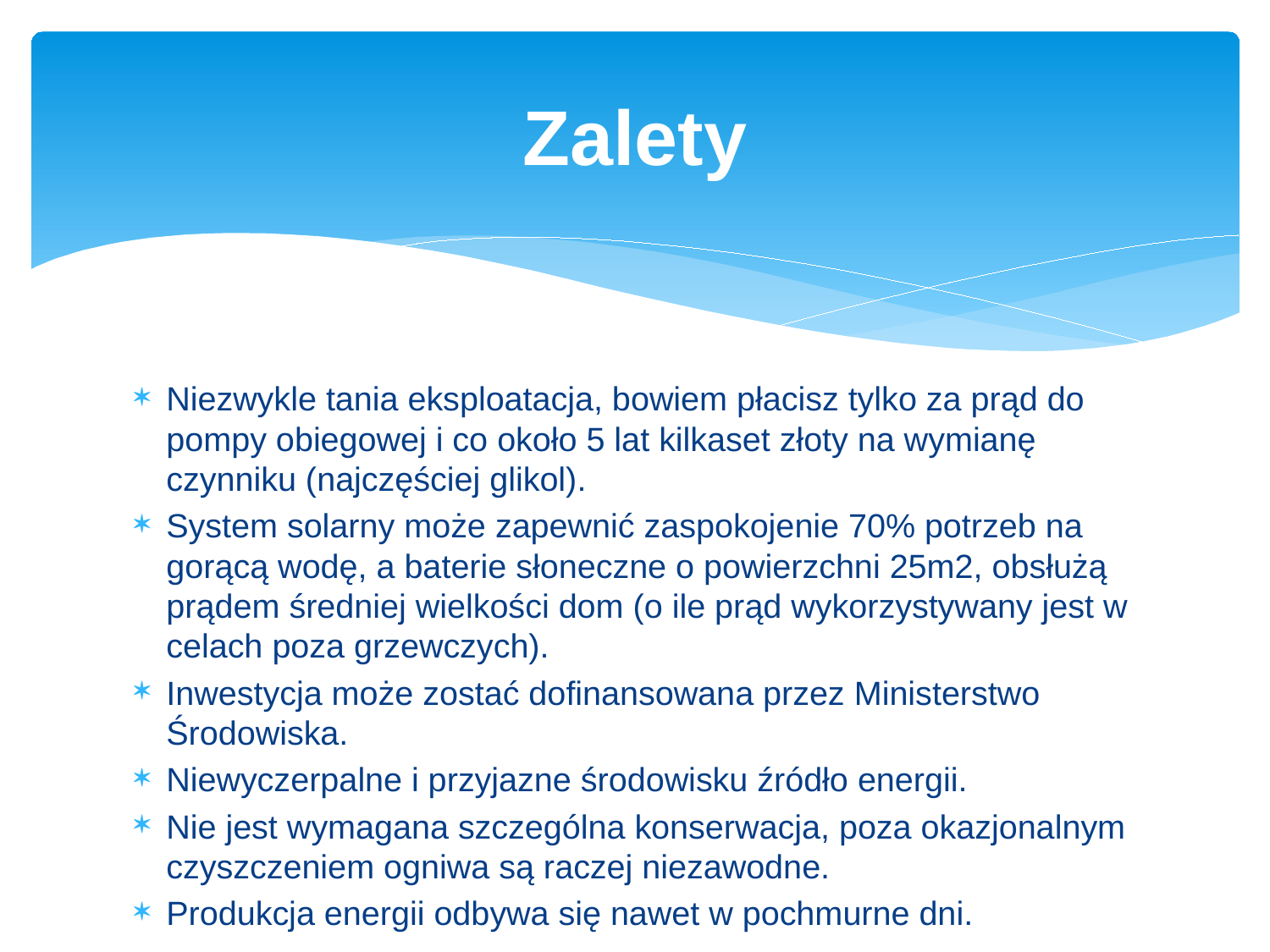

# Zalety
Niezwykle tania eksploatacja, bowiem płacisz tylko za prąd do pompy obiegowej i co około 5 lat kilkaset złoty na wymianę czynniku (najczęściej glikol).
System solarny może zapewnić zaspokojenie 70% potrzeb na gorącą wodę, a baterie słoneczne o powierzchni 25m2, obsłużą prądem średniej wielkości dom (o ile prąd wykorzystywany jest w celach poza grzewczych).
Inwestycja może zostać dofinansowana przez Ministerstwo Środowiska.
Niewyczerpalne i przyjazne środowisku źródło energii.
Nie jest wymagana szczególna konserwacja, poza okazjonalnym czyszczeniem ogniwa są raczej niezawodne.
Produkcja energii odbywa się nawet w pochmurne dni.